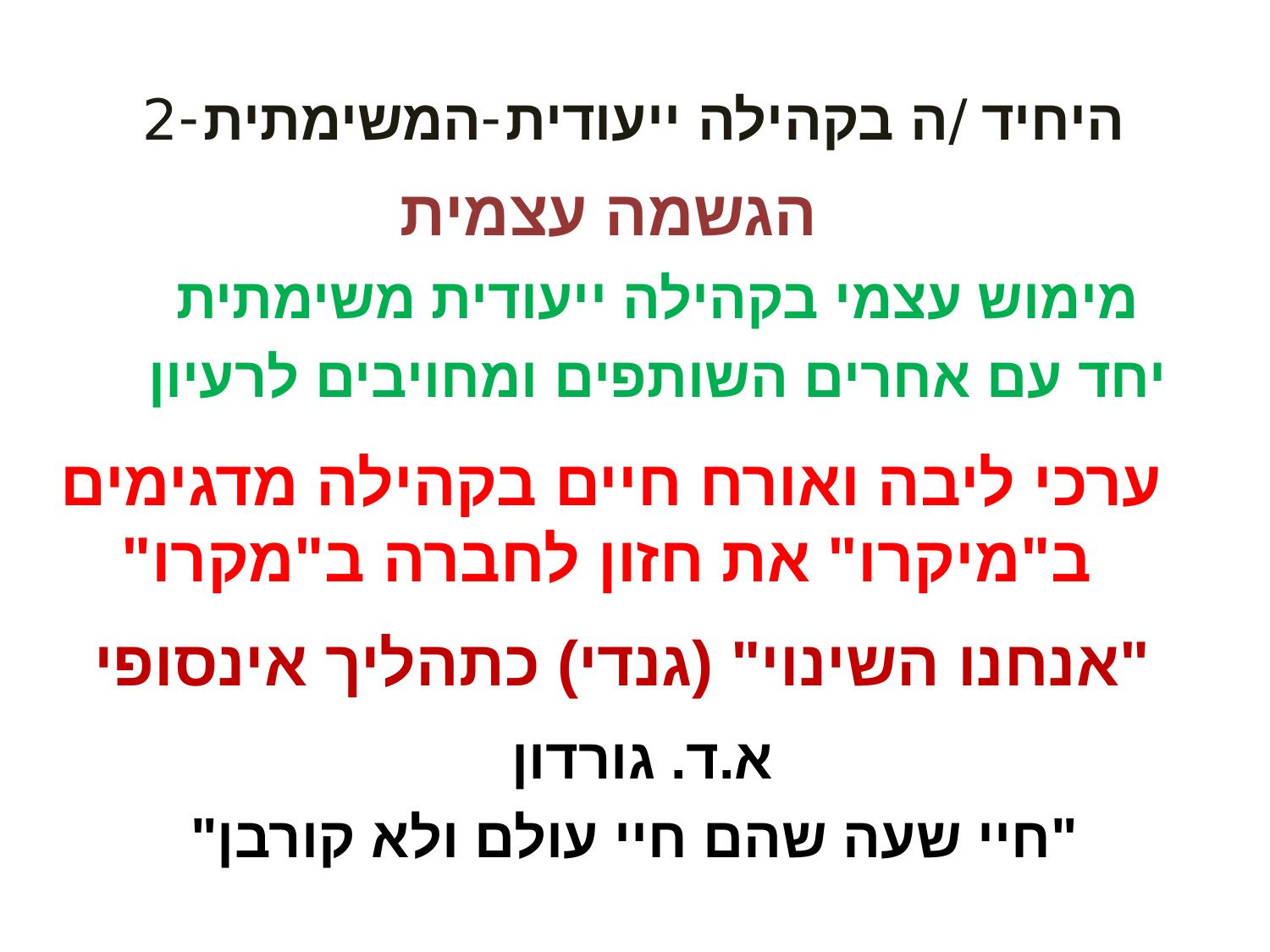

היחיד/ה בקהילה ייעודית-המשימתית-2
הגשמה עצמית
מימוש עצמי בקהילה ייעודית משימתית
יחד עם אחרים השותפים ומחויבים לרעיון
ערכי ליבה ואורח חיים בקהילה מדגימים
    ב"מיקרו" את חזון לחברה ב"מקרו"
"אנחנו השינוי" (גנדי) כתהליך אינסופי
א.ד. גורדון
 "חיי שעה שהם חיי עולם ולא קורבן"